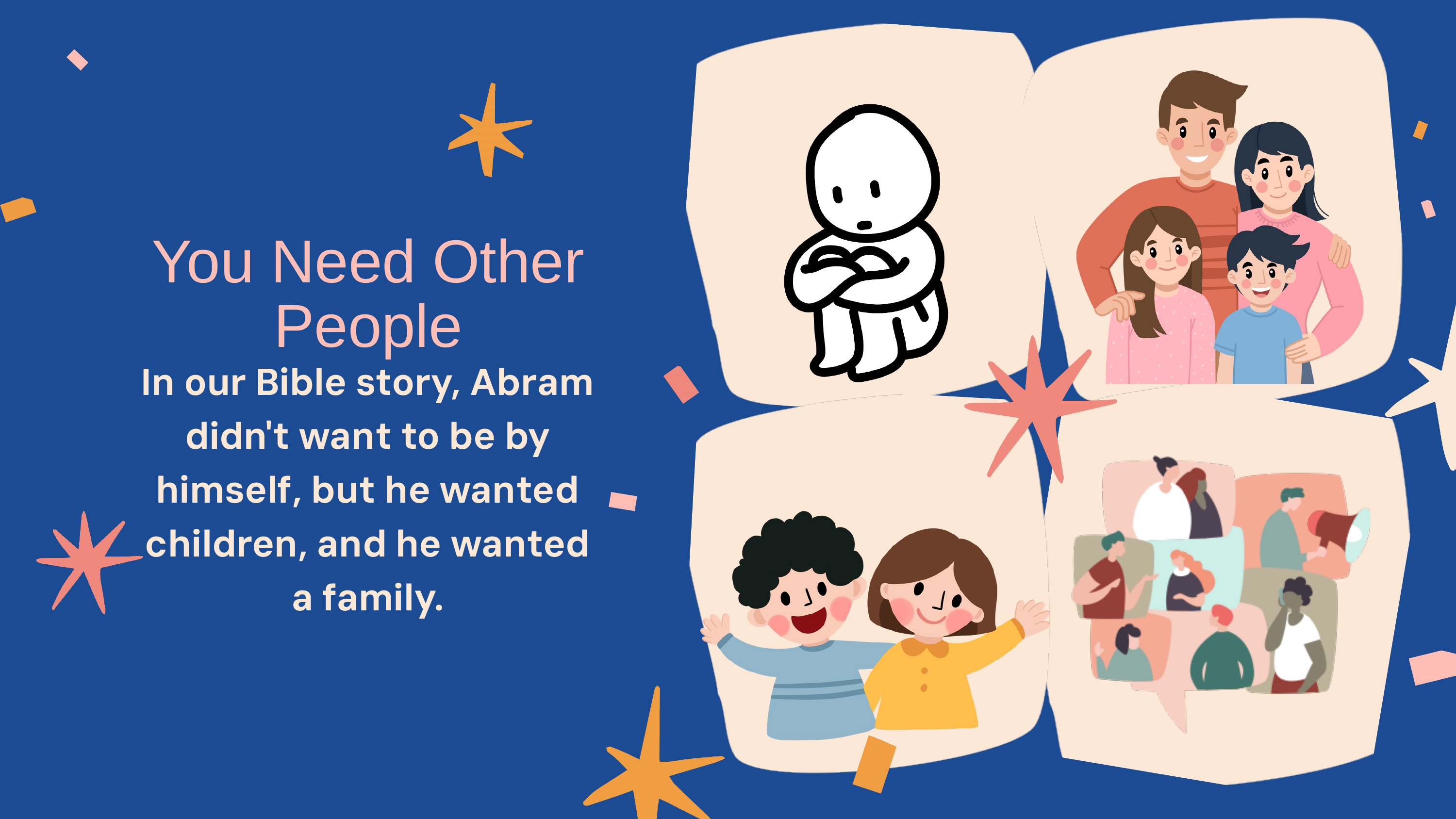

You Need Other People

In our Bible story, Abram didn't want to be by himself, but he wanted children, and he wanted a family.